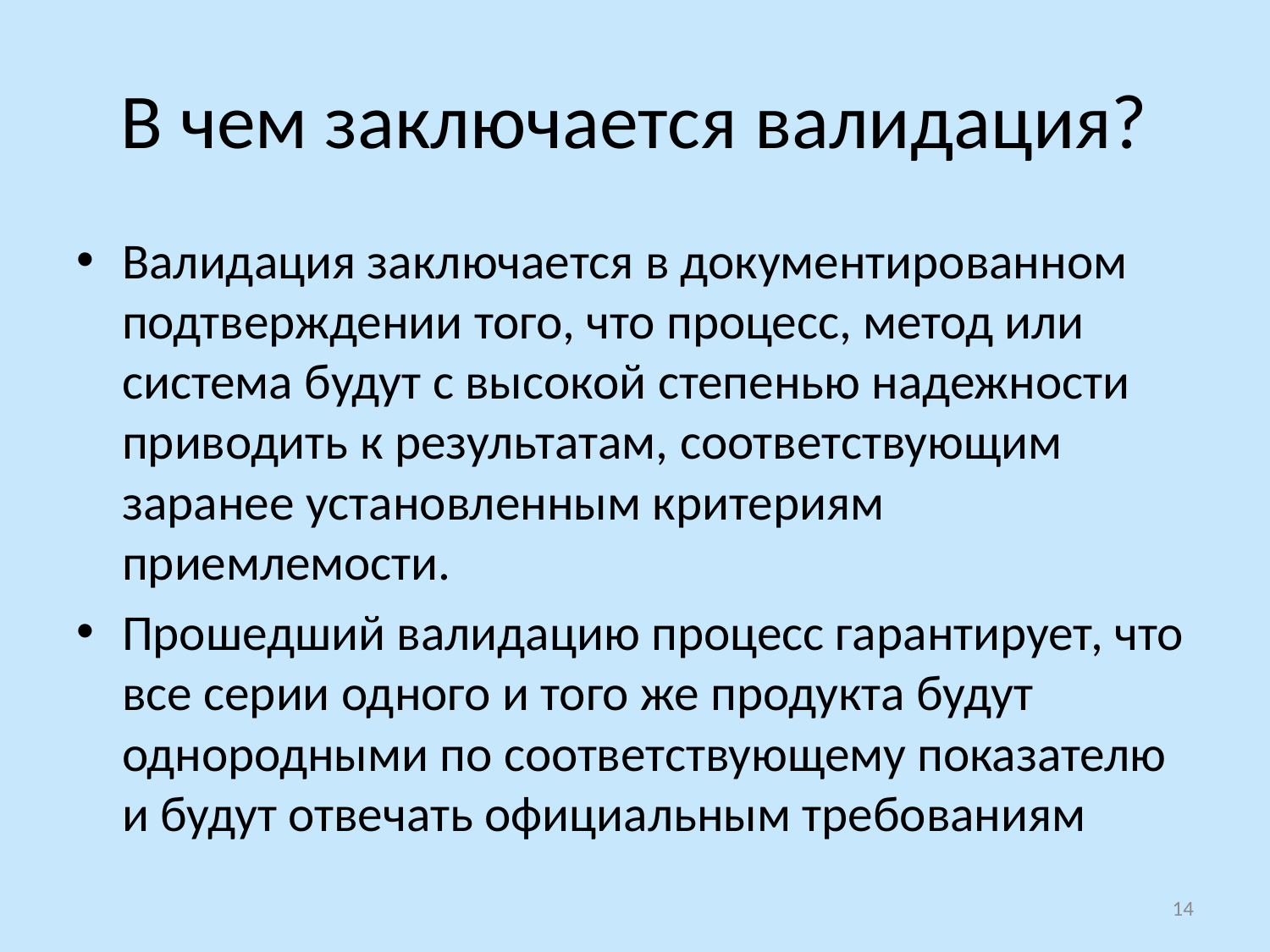

# В чем заключается валидация?
Валидация заключается в документированном подтверждении того, что процесс, метод или система будут с высокой степенью надежности приводить к результатам, соответствующим заранее установленным критериям приемлемости.
Прошедший валидацию процесс гарантирует, что все серии одного и того же продукта будут однородными по соответствующему показателю и будут отвечать официальным требованиям
14